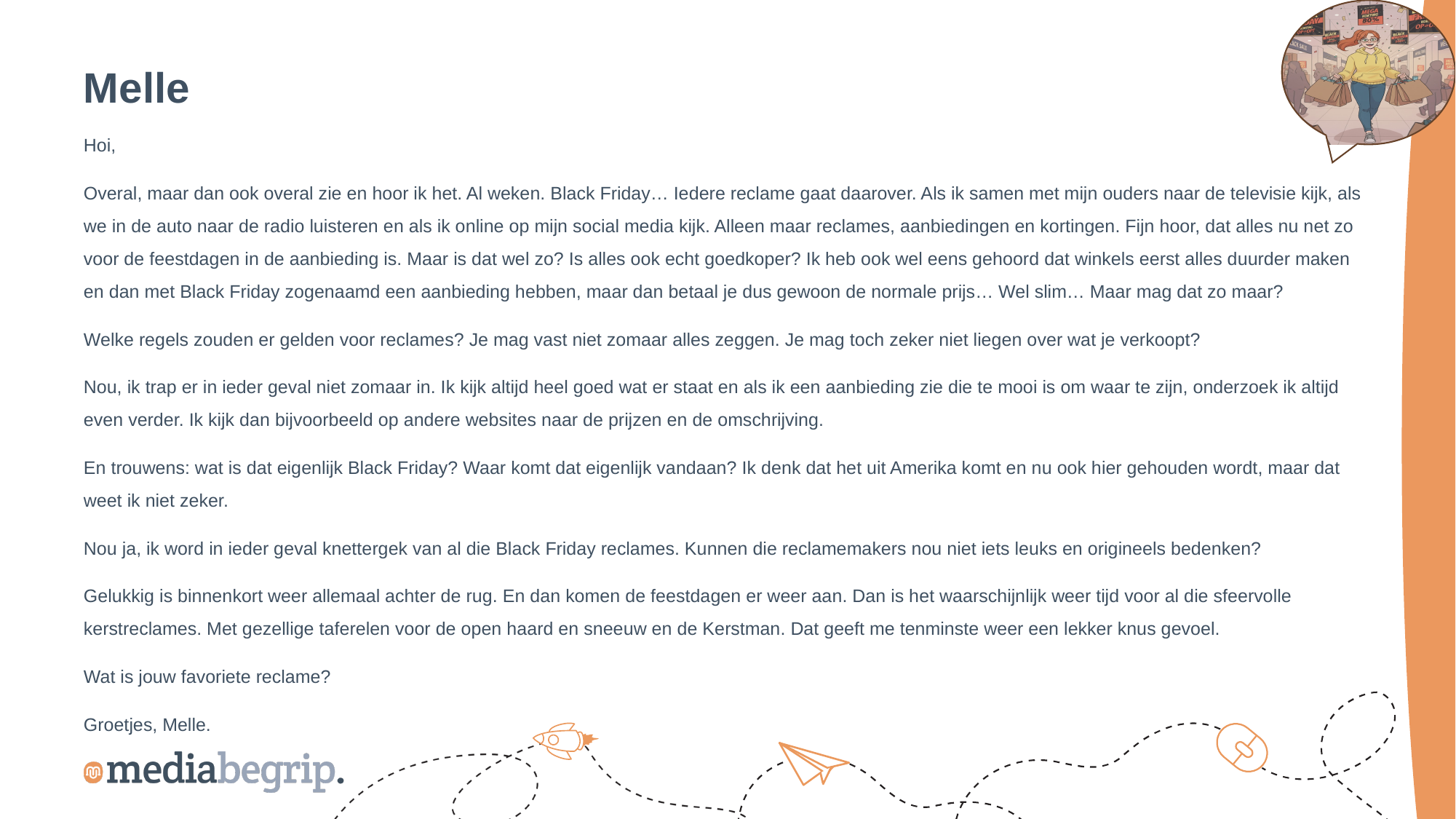

Melle
Hoi,
Overal, maar dan ook overal zie en hoor ik het. Al weken. Black Friday… Iedere reclame gaat daarover. Als ik samen met mijn ouders naar de televisie kijk, als we in de auto naar de radio luisteren en als ik online op mijn social media kijk. Alleen maar reclames, aanbiedingen en kortingen. Fijn hoor, dat alles nu net zo voor de feestdagen in de aanbieding is. Maar is dat wel zo? Is alles ook echt goedkoper? Ik heb ook wel eens gehoord dat winkels eerst alles duurder maken en dan met Black Friday zogenaamd een aanbieding hebben, maar dan betaal je dus gewoon de normale prijs… Wel slim… Maar mag dat zo maar?
Welke regels zouden er gelden voor reclames? Je mag vast niet zomaar alles zeggen. Je mag toch zeker niet liegen over wat je verkoopt?
Nou, ik trap er in ieder geval niet zomaar in. Ik kijk altijd heel goed wat er staat en als ik een aanbieding zie die te mooi is om waar te zijn, onderzoek ik altijd even verder. Ik kijk dan bijvoorbeeld op andere websites naar de prijzen en de omschrijving.
En trouwens: wat is dat eigenlijk Black Friday? Waar komt dat eigenlijk vandaan? Ik denk dat het uit Amerika komt en nu ook hier gehouden wordt, maar dat weet ik niet zeker.
Nou ja, ik word in ieder geval knettergek van al die Black Friday reclames. Kunnen die reclamemakers nou niet iets leuks en origineels bedenken?
Gelukkig is binnenkort weer allemaal achter de rug. En dan komen de feestdagen er weer aan. Dan is het waarschijnlijk weer tijd voor al die sfeervolle kerstreclames. Met gezellige taferelen voor de open haard en sneeuw en de Kerstman. Dat geeft me tenminste weer een lekker knus gevoel.
Wat is jouw favoriete reclame?
Groetjes, Melle.